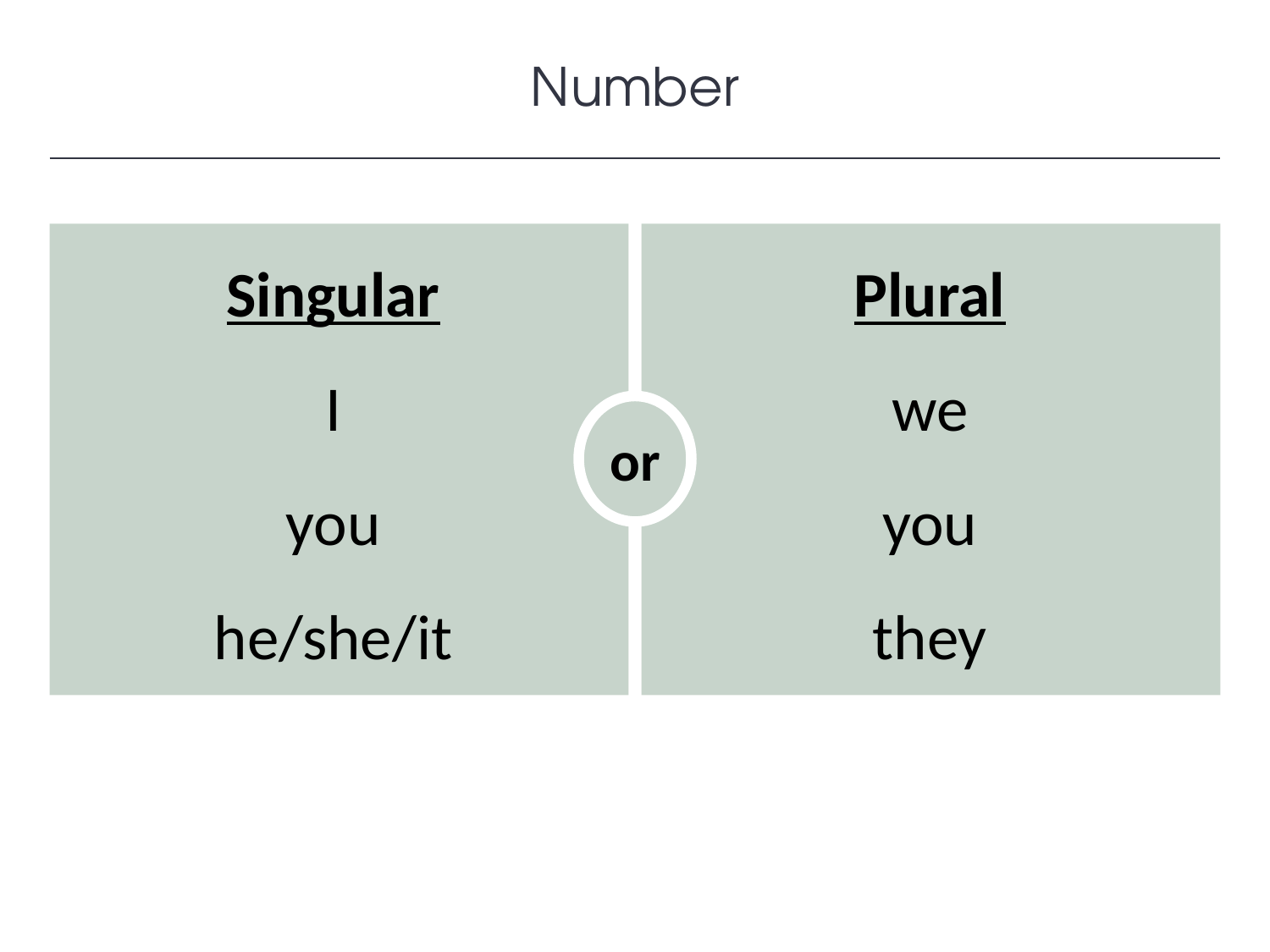

Number
HAWKES LEARNING
Singular
I
you
he/she/it
Plural
we
you
they

or